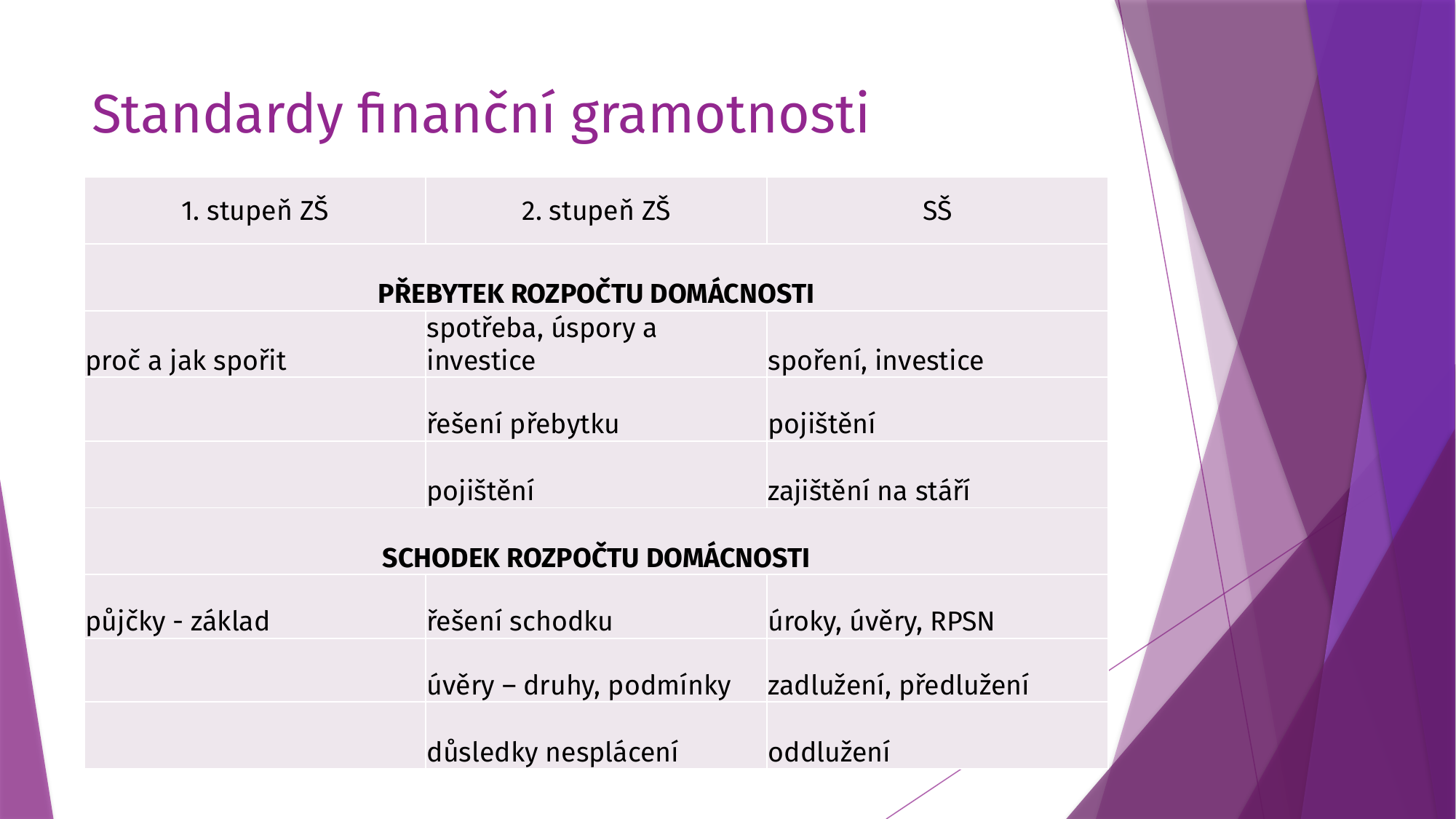

# Standardy finanční gramotnosti
| 1. stupeň ZŠ | 2. stupeň ZŠ | SŠ |
| --- | --- | --- |
| PŘEBYTEK ROZPOČTU DOMÁCNOSTI |  |  |
| proč a jak spořit | spotřeba, úspory a investice | spoření, investice |
|  | řešení přebytku | pojištění |
|  | pojištění | zajištění na stáří |
| SCHODEK ROZPOČTU DOMÁCNOSTI |  |  |
| půjčky - základ | řešení schodku | úroky, úvěry, RPSN |
|  | úvěry – druhy, podmínky | zadlužení, předlužení |
|  | důsledky nesplácení | oddlužení |